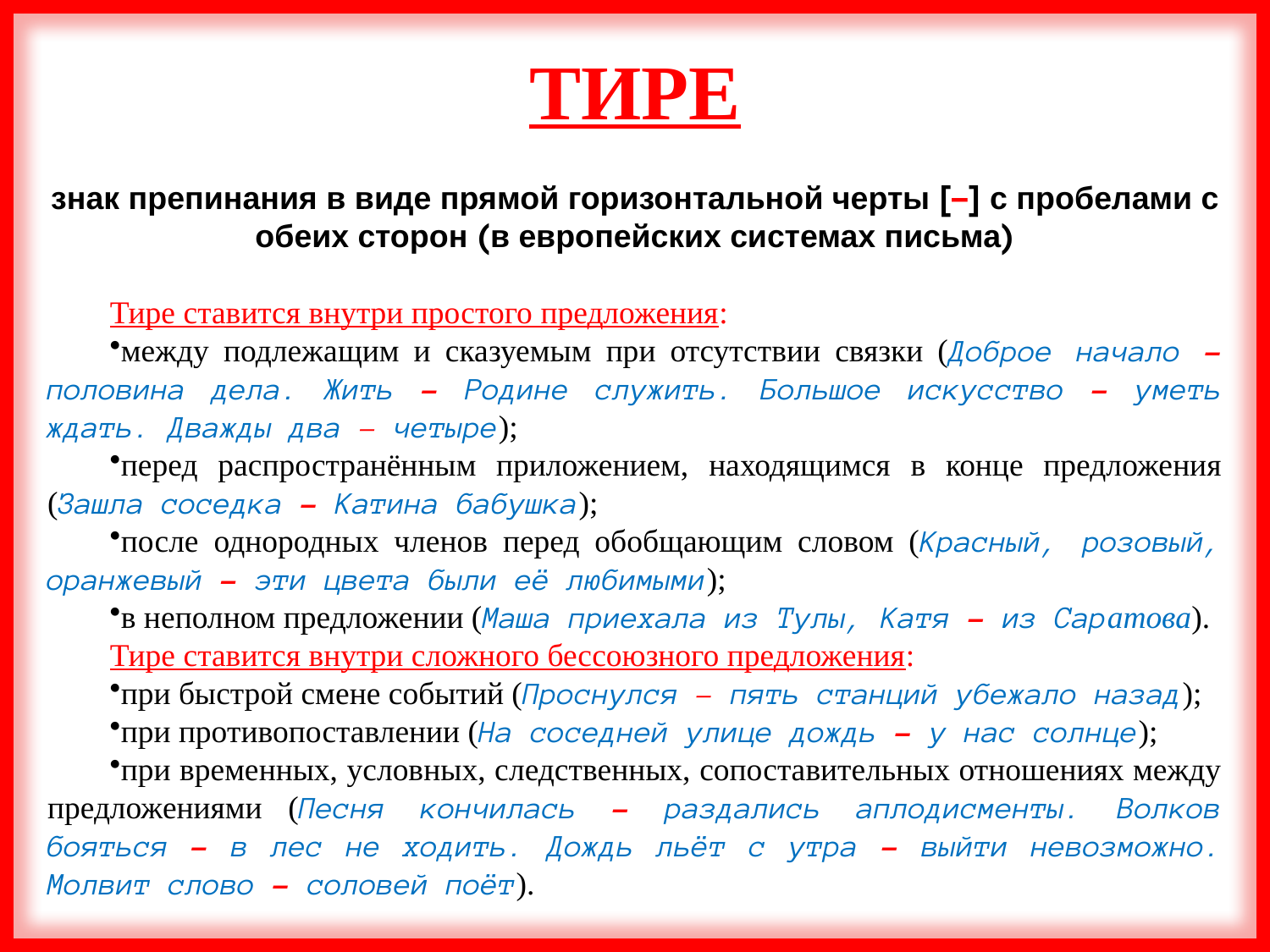

ТИРЕ

знак препинания в виде прямой горизонтальной черты [–] с пробелами с обеих сторон (в европейских системах письма)
Тире ставится внутри простого предложения:
между подлежащим и сказуемым при отсутствии связки (Доброе начало – половина дела. Жить – Родине служить. Большое искусство – уметь ждать. Дважды два – четыре);
перед распространённым приложением, находящимся в конце предложения (Зашла соседка – Катина бабушка);
после однородных членов перед обобщающим словом (Красный, розовый, оранжевый – эти цвета были её любимыми);
в неполном предложении (Маша приехала из Тулы, Катя – из Саратова).
Тире ставится внутри сложного бессоюзного предложения:
при быстрой смене событий (Проснулся – пять станций убежало назад);
при противопоставлении (На соседней улице дождь – у нас солнце);
при временных, условных, следственных, сопоставительных отношениях между предложениями (Песня кончилась – раздались аплодисменты. Волков бояться – в лес не ходить. Дождь льёт с утра – выйти невозможно. Молвит слово – соловей поёт).